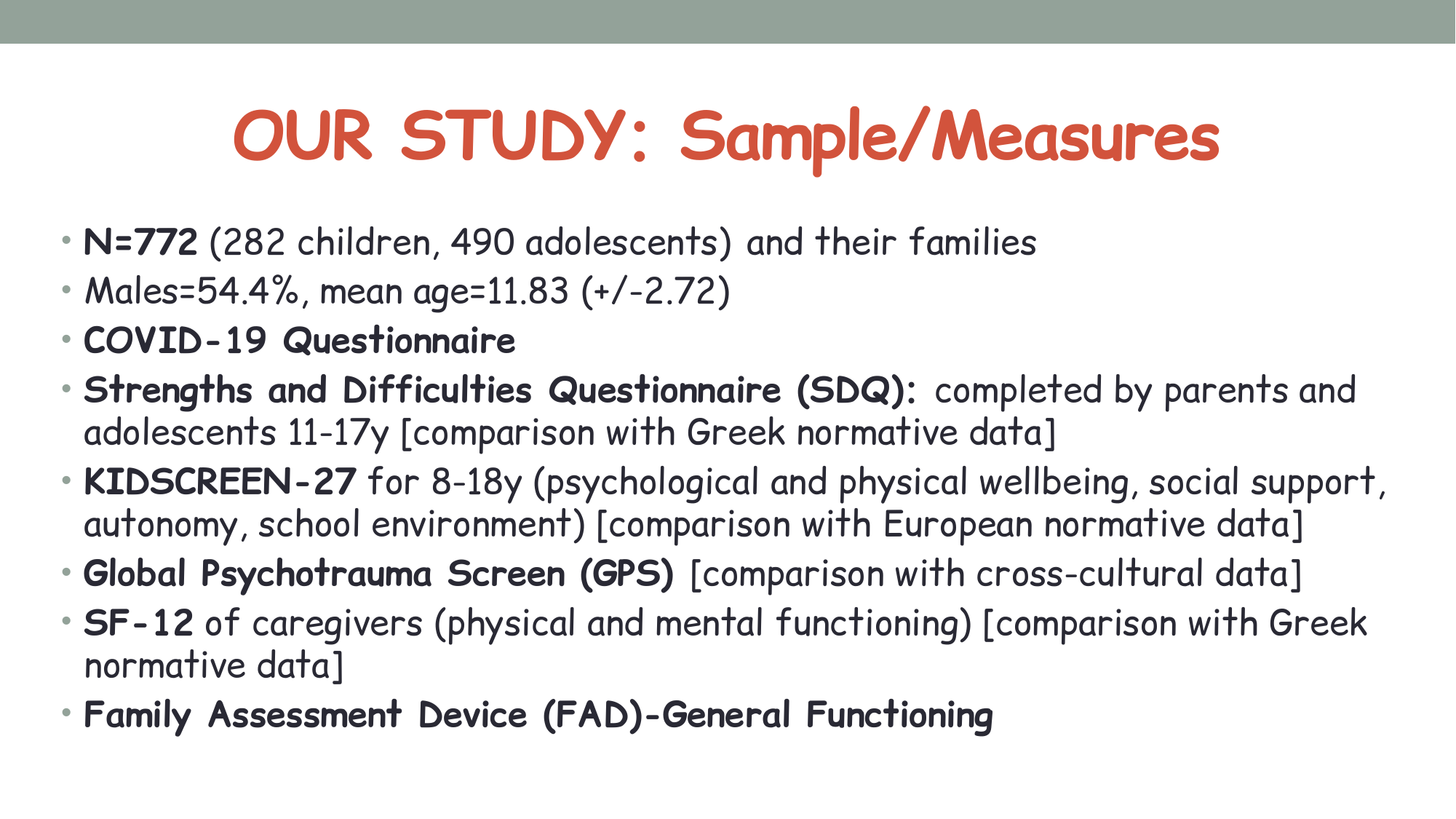

# OUR STUDY: Sample/Measures
N=772 (282 children, 490 adolescents) and their families
Males=54.4%, mean age=11.83 (+/-2.72)
COVID-19 Questionnaire
Strengths and Difficulties Questionnaire (SDQ): completed by parents and adolescents 11-17y [comparison with Greek normative data]
KIDSCREEN-27 for 8-18y (psychological and physical wellbeing, social support, autonomy, school environment) [comparison with European normative data]
Global Psychotrauma Screen (GPS) [comparison with cross-cultural data]
SF-12 of caregivers (physical and mental functioning) [comparison with Greek normative data]
Family Assessment Device (FAD)-General Functioning